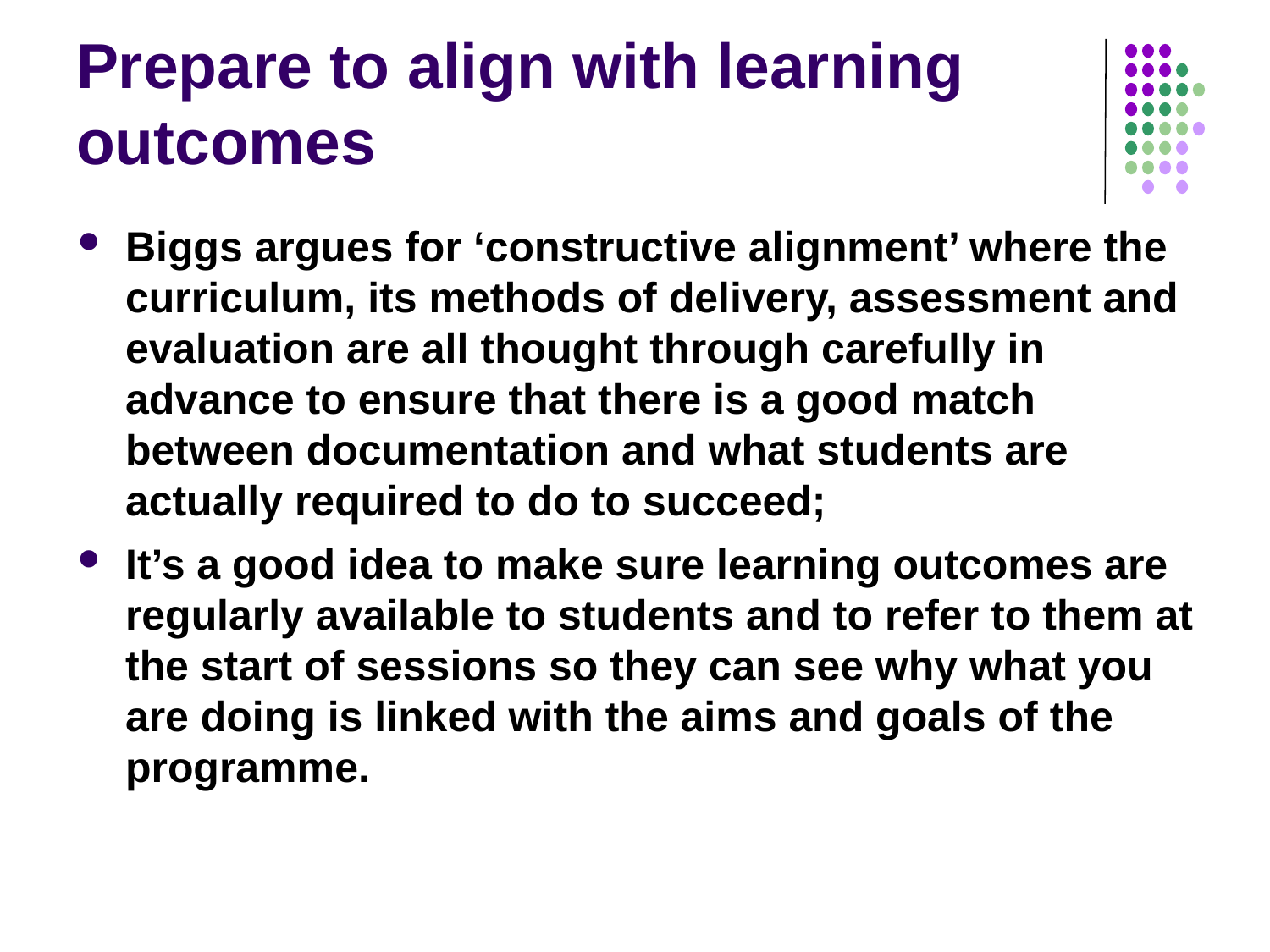

# Prepare to align with learning outcomes
Biggs argues for ‘constructive alignment’ where the curriculum, its methods of delivery, assessment and evaluation are all thought through carefully in advance to ensure that there is a good match between documentation and what students are actually required to do to succeed;
It’s a good idea to make sure learning outcomes are regularly available to students and to refer to them at the start of sessions so they can see why what you are doing is linked with the aims and goals of the programme.